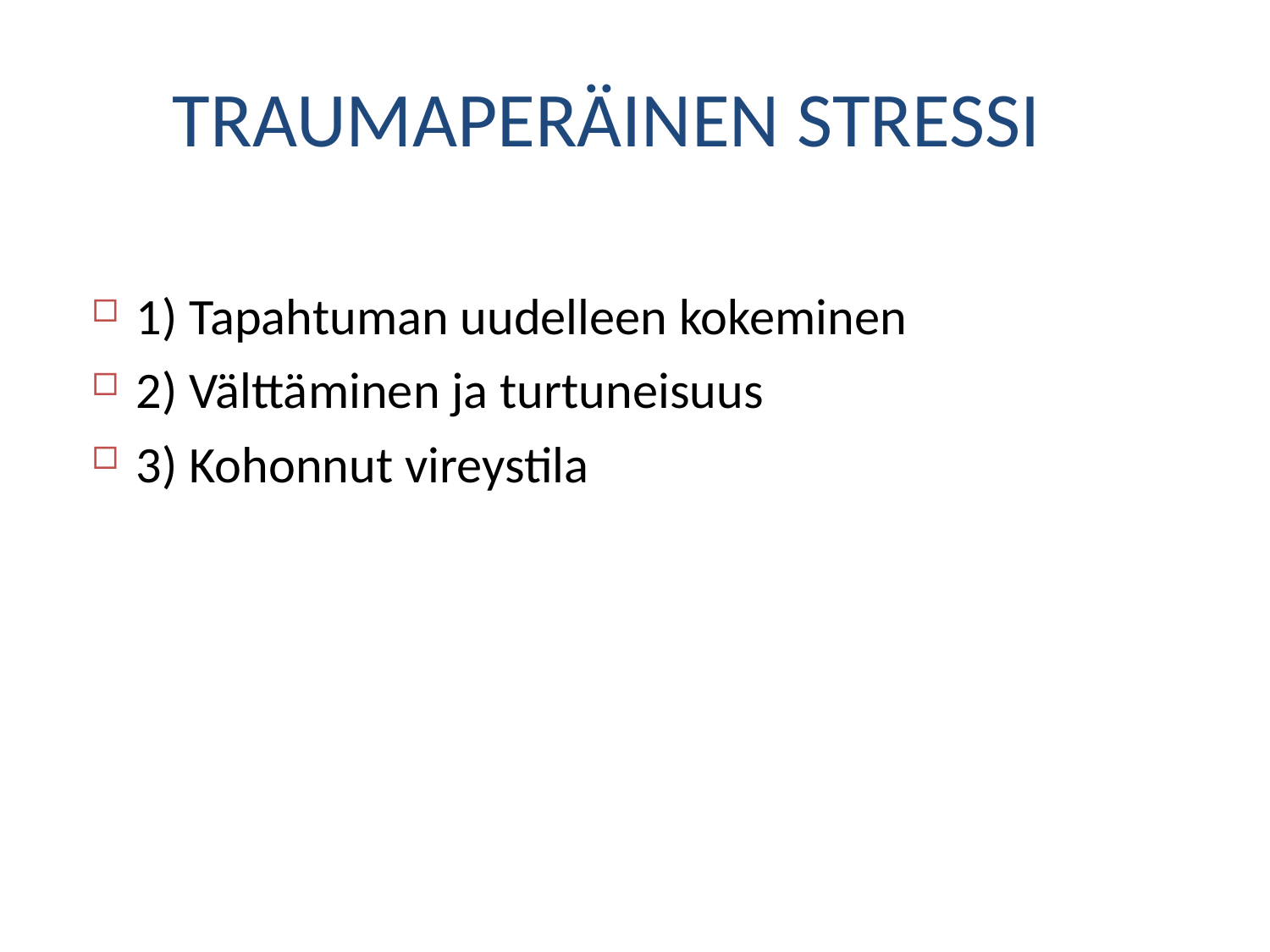

TRAUMAPERÄINEN STRESSI
1) Tapahtuman uudelleen kokeminen
2) Välttäminen ja turtuneisuus
3) Kohonnut vireystila

40